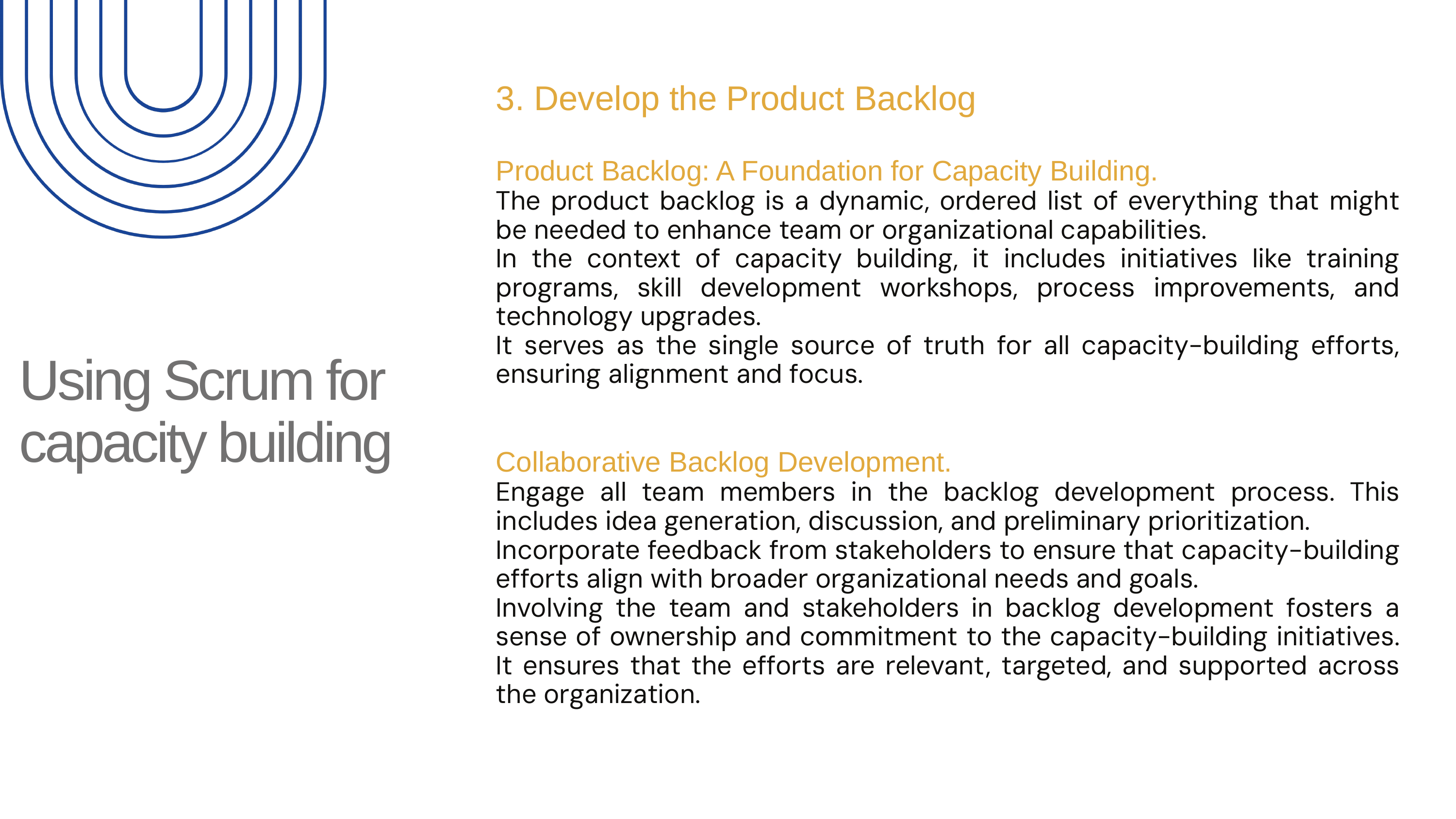

3. Develop the Product Backlog

Product Backlog: A Foundation for Capacity Building.
The product backlog is a dynamic, ordered list of everything that might be needed to enhance team or organizational capabilities.
In the context of capacity building, it includes initiatives like training programs, skill development workshops, process improvements, and technology upgrades.
It serves as the single source of truth for all capacity-building efforts, ensuring alignment and focus.

Collaborative Backlog Development.
Engage all team members in the backlog development process. This includes idea generation, discussion, and preliminary prioritization.
Incorporate feedback from stakeholders to ensure that capacity-building efforts align with broader organizational needs and goals.
Involving the team and stakeholders in backlog development fosters a sense of ownership and commitment to the capacity-building initiatives. It ensures that the efforts are relevant, targeted, and supported across the organization.

Using Scrum for capacity building